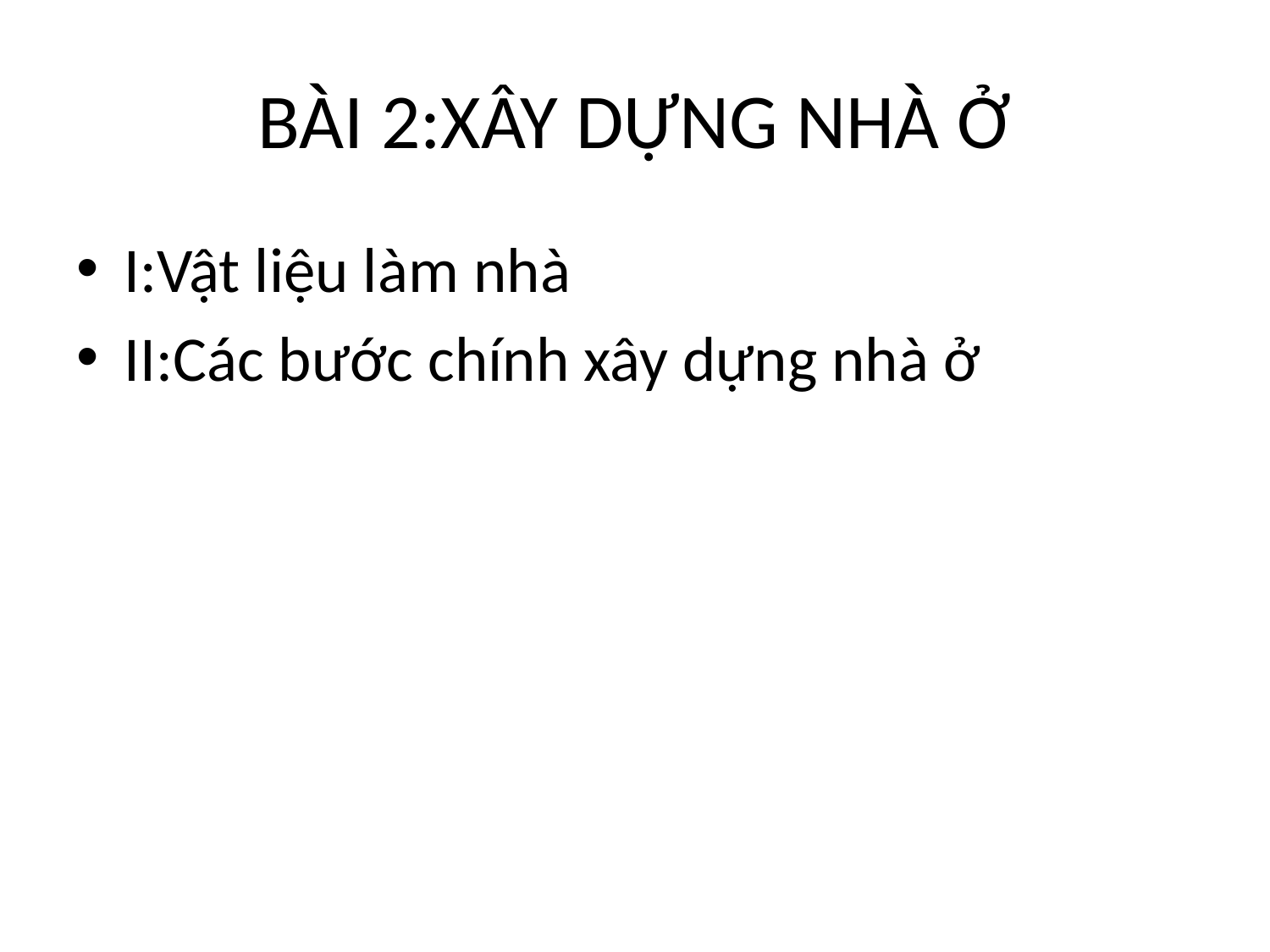

# BÀI 2:XÂY DỰNG NHÀ Ở
I:Vật liệu làm nhà
II:Các bước chính xây dựng nhà ở